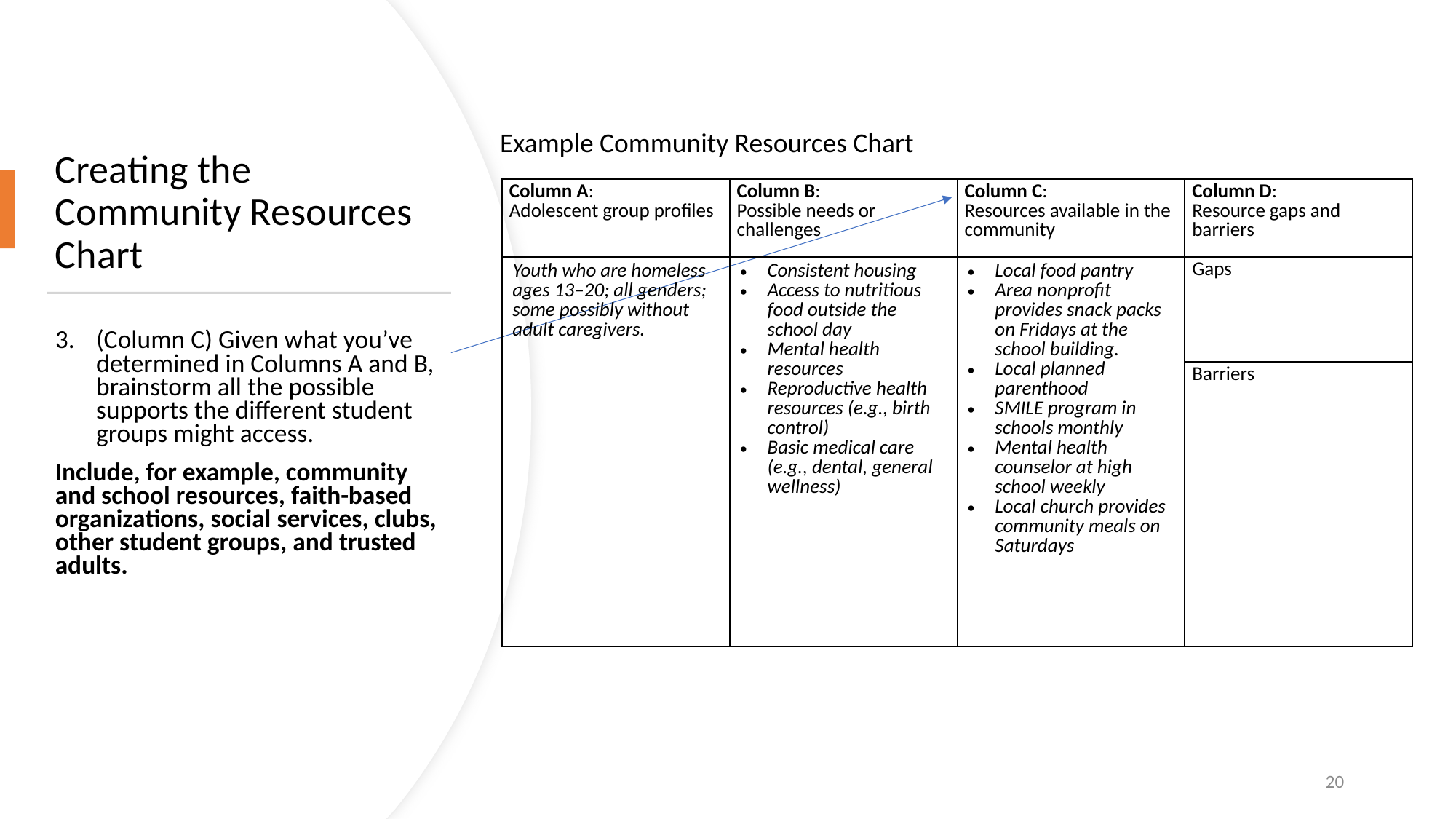

Example Community Resources Chart
# Creating the Community Resources Chart

| Column A: Adolescent group profiles | Column B: Possible needs or challenges | Column C: Resources available in the community | Column D: Resource gaps and barriers |
| --- | --- | --- | --- |
| Youth who are homeless ages 13–20; all genders; some possibly without adult caregivers. | Consistent housing Access to nutritious food outside the school day Mental health resources Reproductive health resources (e.g., birth control) Basic medical care (e.g., dental, general wellness) | Local food pantry Area nonprofit provides snack packs on Fridays at the school building. Local planned parenthood SMILE program in schools monthly Mental health counselor at high school weekly Local church provides community meals on Saturdays | Gaps |
|  |  |  | Barriers |

(Column C) Given what you’ve determined in Columns A and B, brainstorm all the possible supports the different student groups might access.
Include, for example, community and school resources, faith-based organizations, social services, clubs, other student groups, and trusted adults.

20